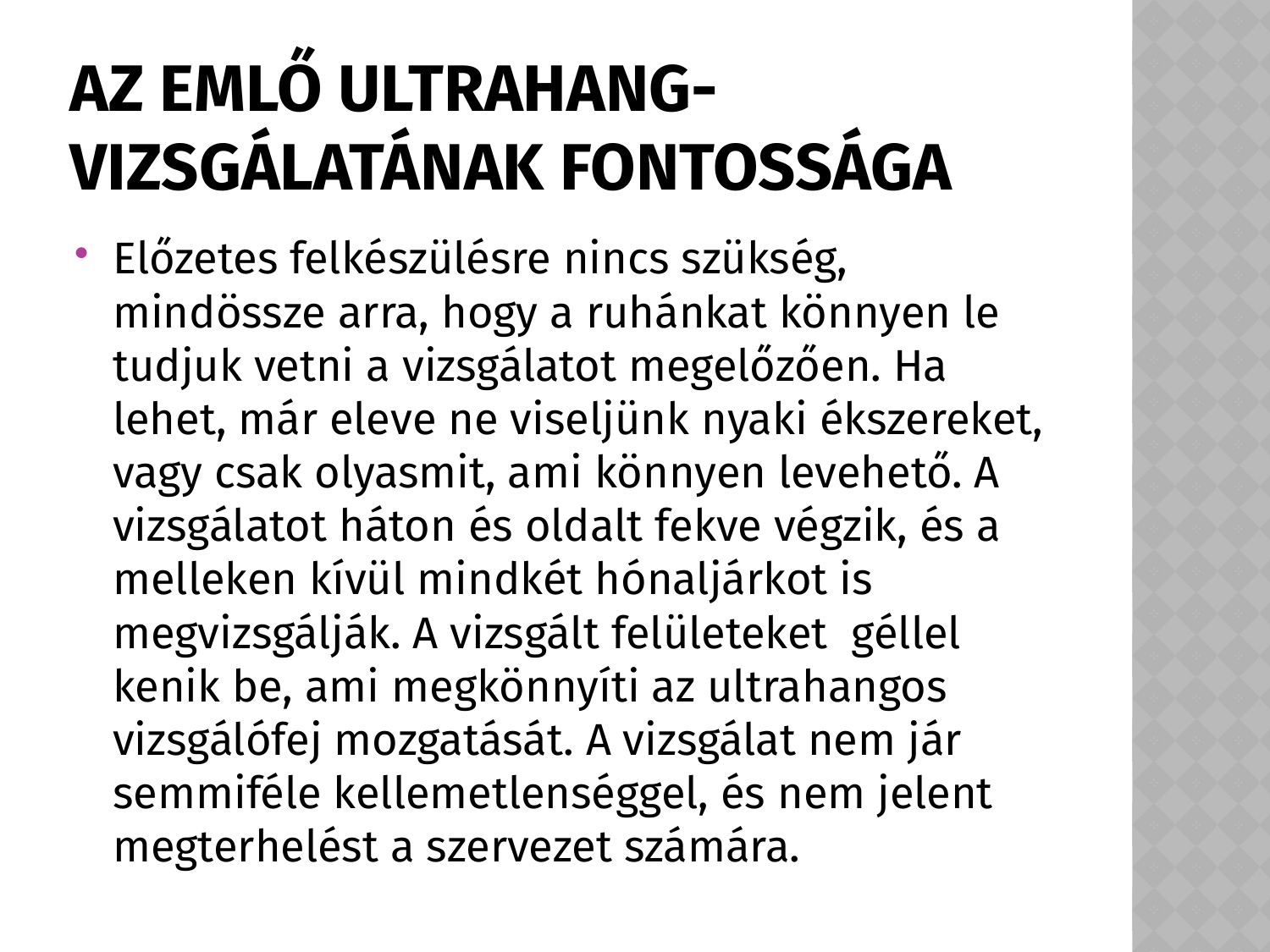

# az emlő ultrahang-vizsgálatának fontossága
Előzetes felkészülésre nincs szükség, mindössze arra, hogy a ruhánkat könnyen le tudjuk vetni a vizsgálatot megelőzően. Ha lehet, már eleve ne viseljünk nyaki ékszereket, vagy csak olyasmit, ami könnyen levehető. A vizsgálatot háton és oldalt fekve végzik, és a melleken kívül mindkét hónaljárkot is megvizsgálják. A vizsgált felületeket  géllel kenik be, ami megkönnyíti az ultrahangos vizsgálófej mozgatását. A vizsgálat nem jár semmiféle kellemetlenséggel, és nem jelent megterhelést a szervezet számára.